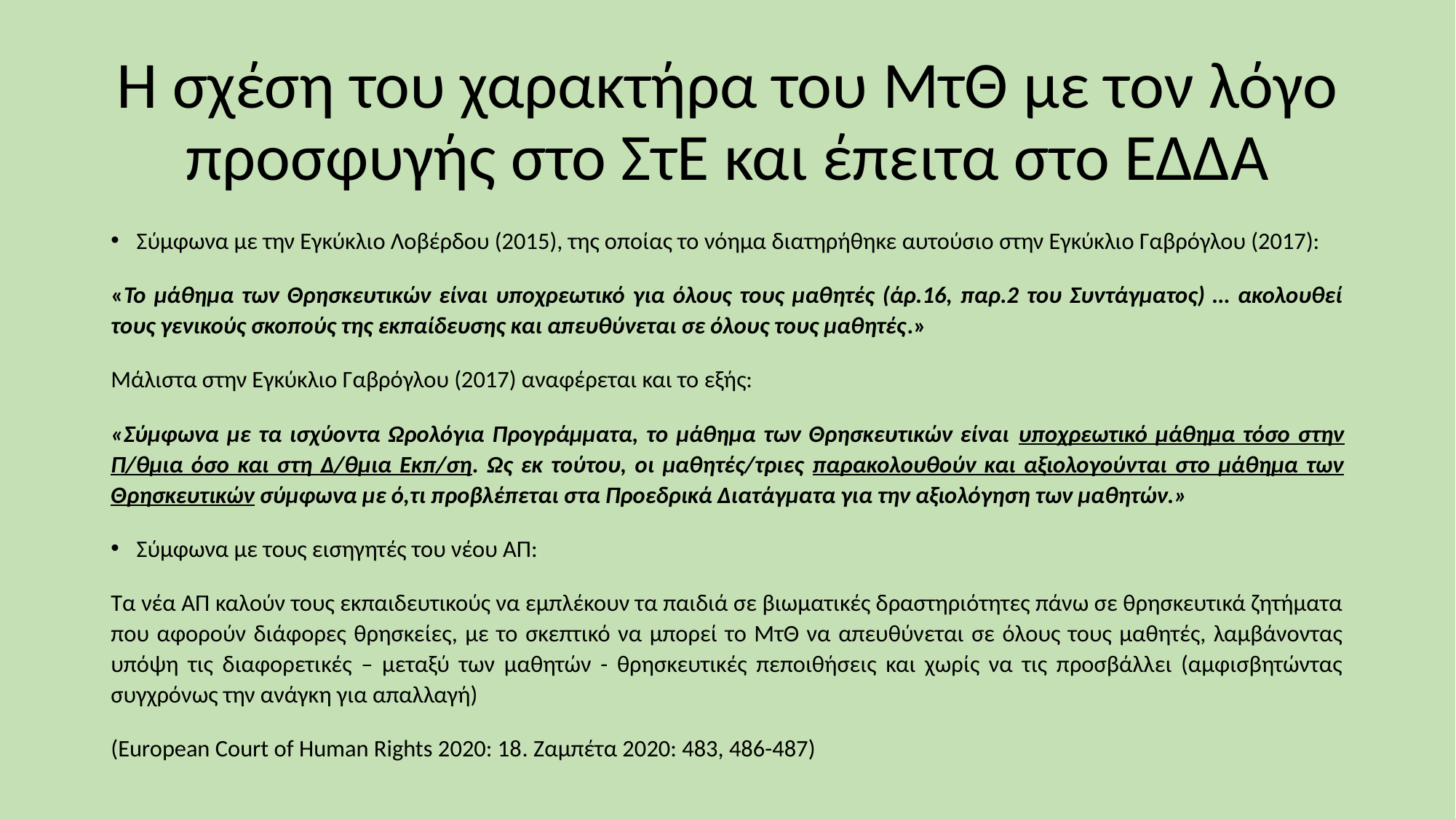

# Η σχέση του χαρακτήρα του ΜτΘ με τον λόγο προσφυγής στο ΣτΕ και έπειτα στο ΕΔΔΑ
Σύμφωνα με την Εγκύκλιο Λοβέρδου (2015), της οποίας το νόημα διατηρήθηκε αυτούσιο στην Εγκύκλιο Γαβρόγλου (2017):
«Το μάθημα των Θρησκευτικών είναι υποχρεωτικό για όλους τους μαθητές (άρ.16, παρ.2 του Συντάγματος) … ακολουθεί τους γενικούς σκοπούς της εκπαίδευσης και απευθύνεται σε όλους τους μαθητές.»
Μάλιστα στην Εγκύκλιο Γαβρόγλου (2017) αναφέρεται και το εξής:
«Σύμφωνα με τα ισχύοντα Ωρολόγια Προγράμματα, το μάθημα των Θρησκευτικών είναι υποχρεωτικό μάθημα τόσο στην Π/θμια όσο και στη Δ/θμια Εκπ/ση. Ως εκ τούτου, οι μαθητές/τριες παρακολουθούν και αξιολογούνται στο μάθημα των Θρησκευτικών σύμφωνα με ό,τι προβλέπεται στα Προεδρικά Διατάγματα για την αξιολόγηση των μαθητών.»
Σύμφωνα με τους εισηγητές του νέου ΑΠ:
Τα νέα ΑΠ καλούν τους εκπαιδευτικούς να εμπλέκουν τα παιδιά σε βιωματικές δραστηριότητες πάνω σε θρησκευτικά ζητήματα που αφορούν διάφορες θρησκείες, με το σκεπτικό να μπορεί το ΜτΘ να απευθύνεται σε όλους τους μαθητές, λαμβάνοντας υπόψη τις διαφορετικές – μεταξύ των μαθητών - θρησκευτικές πεποιθήσεις και χωρίς να τις προσβάλλει (αμφισβητώντας συγχρόνως την ανάγκη για απαλλαγή)
(European Court of Human Rights 2020: 18. Ζαμπέτα 2020: 483, 486-487)